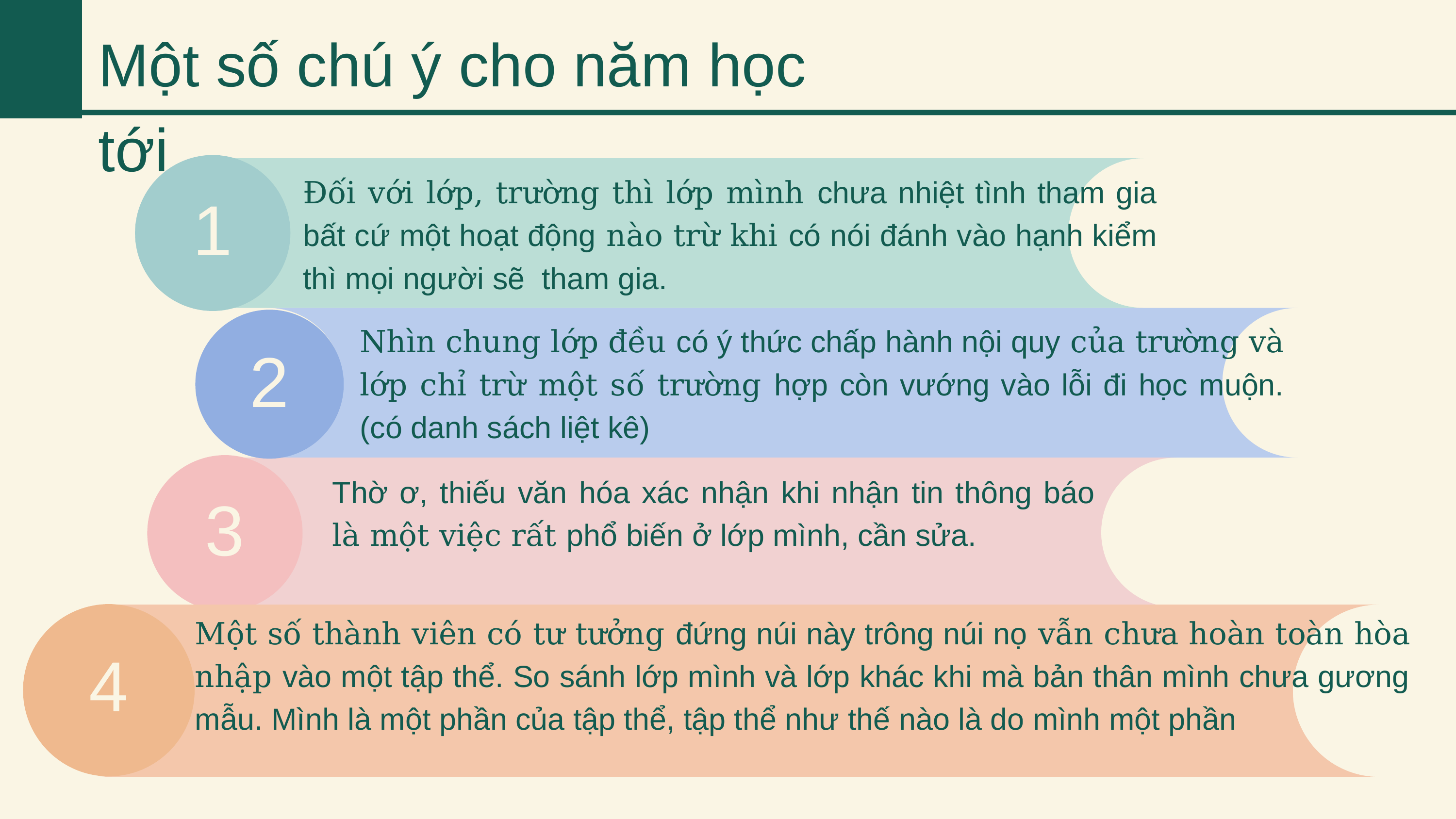

Một số chú ý cho năm học tới

1

Đối với lớp, trường thì lớp mình chưa nhiệt tình tham gia bất cứ một hoạt động nào trừ khi có nói đánh vào hạnh kiểm thì mọi người sẽ  tham gia.

2
Nhìn chung lớp đều có ý thức chấp hành nội quy của trường và lớp chỉ trừ một số trường hợp còn vướng vào lỗi đi học muộn. (có danh sách liệt kê)

3

Thờ ơ, thiếu văn hóa xác nhận khi nhận tin thông báo là một việc rất phổ biến ở lớp mình, cần sửa.

4

Một số thành viên có tư tưởng đứng núi này trông núi nọ vẫn chưa hoàn toàn hòa nhập vào một tập thể. So sánh lớp mình và lớp khác khi mà bản thân mình chưa gương mẫu. Mình là một phần của tập thể, tập thể như thế nào là do mình một phần